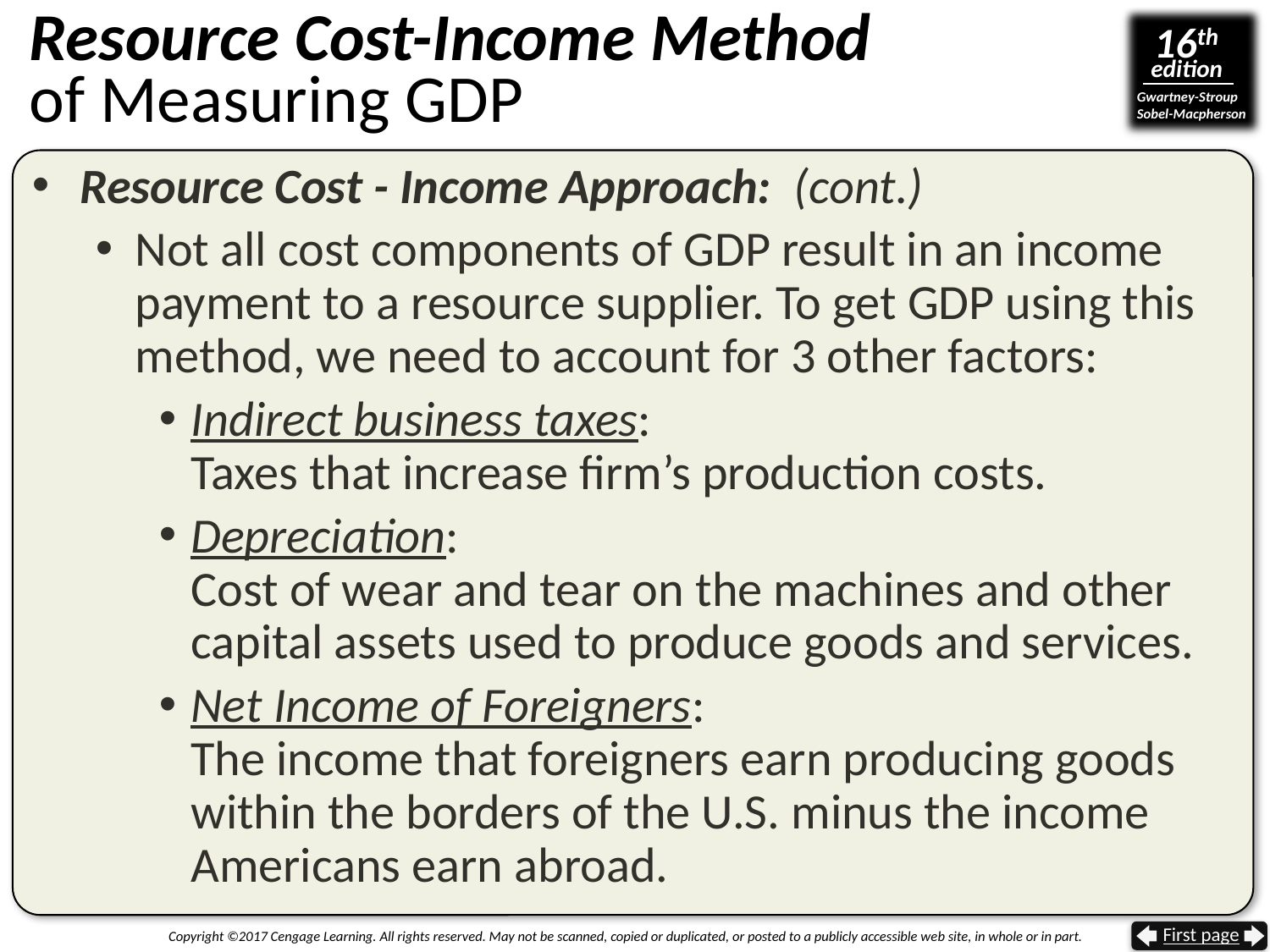

# Resource Cost-Income Method of Measuring GDP
Resource Cost - Income Approach:  (cont.)
Not all cost components of GDP result in an income payment to a resource supplier. To get GDP using this method, we need to account for 3 other factors:
Indirect business taxes:
Taxes that increase firm’s production costs.
Depreciation:
Cost of wear and tear on the machines and other capital assets used to produce goods and services.
Net Income of Foreigners:
The income that foreigners earn producing goods within the borders of the U.S. minus the income Americans earn abroad.